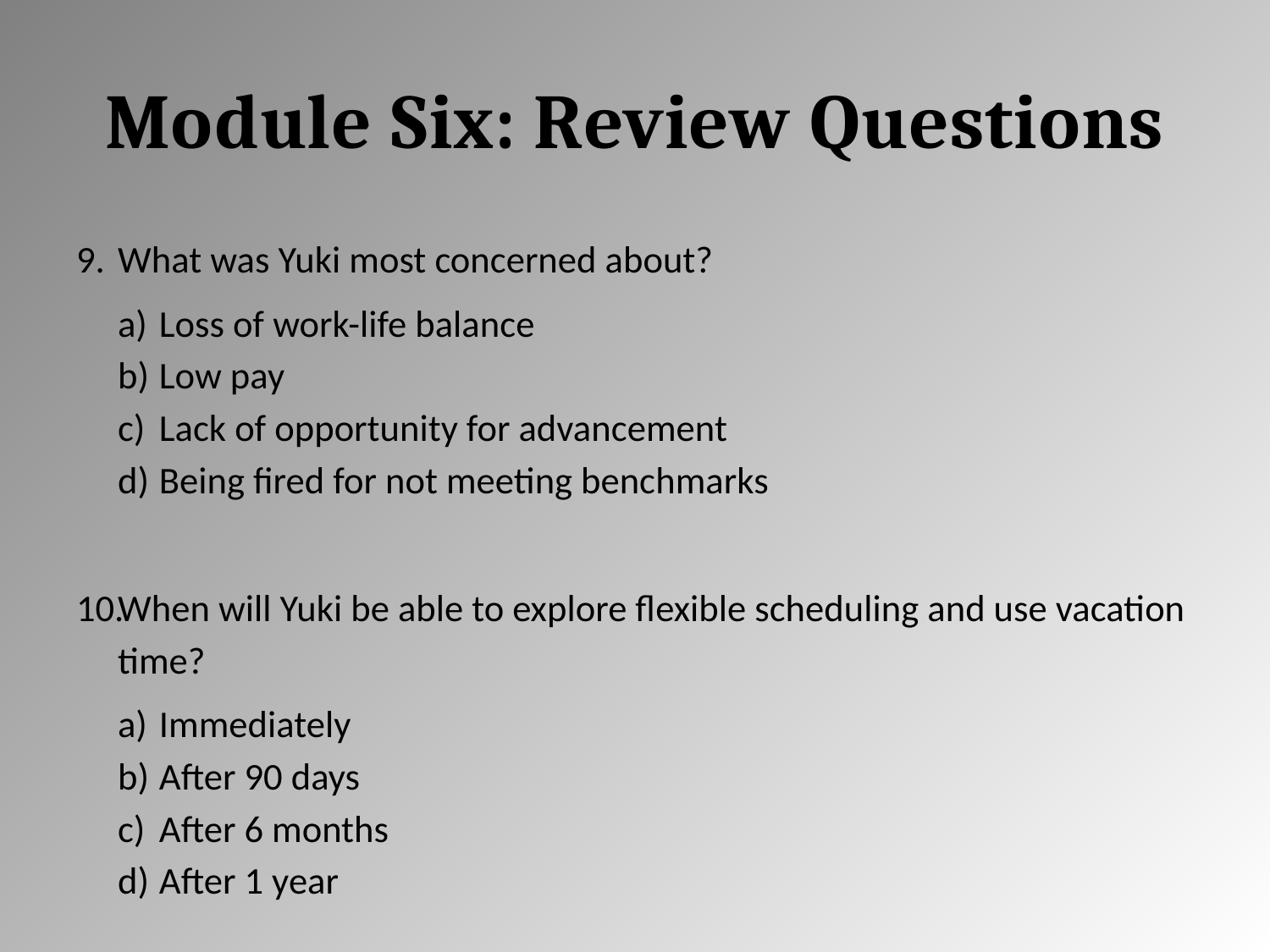

# Module Six: Review Questions
What was Yuki most concerned about?
Loss of work-life balance
Low pay
Lack of opportunity for advancement
Being fired for not meeting benchmarks

When will Yuki be able to explore flexible scheduling and use vacation time?
Immediately
After 90 days
After 6 months
After 1 year